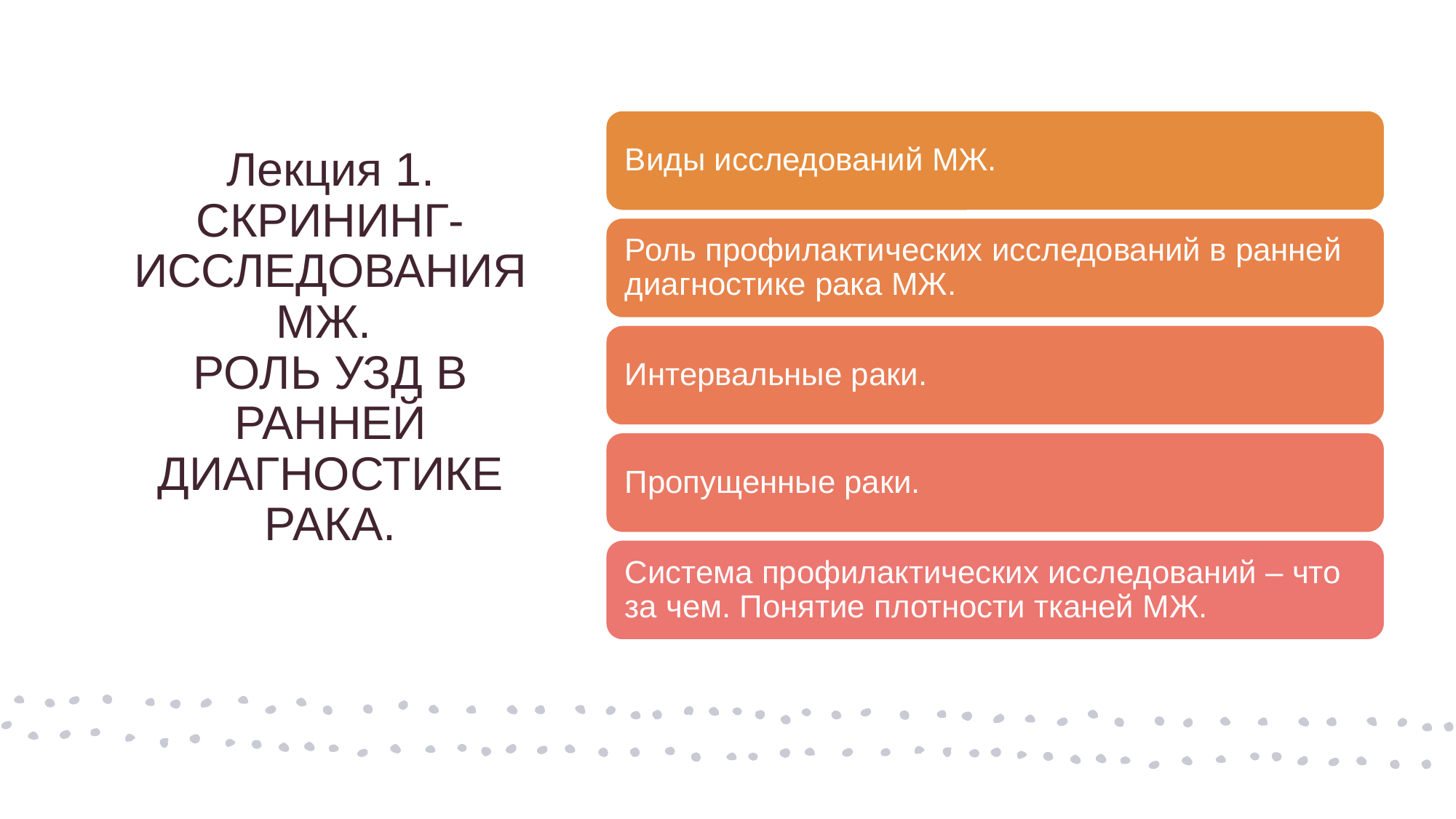

Виды исследований МЖ.
Роль профилактических исследований в ранней диагностике рака МЖ.
Интервальные раки.
Пропущенные раки.
Система профилактических исследований – что за чем. Понятие плотности тканей МЖ.
# Лекция 1. СКРИНИНГ-ИССЛЕДОВАНИЯ МЖ. РОЛЬ УЗД В РАННЕЙ ДИАГНОСТИКЕ РАКА.